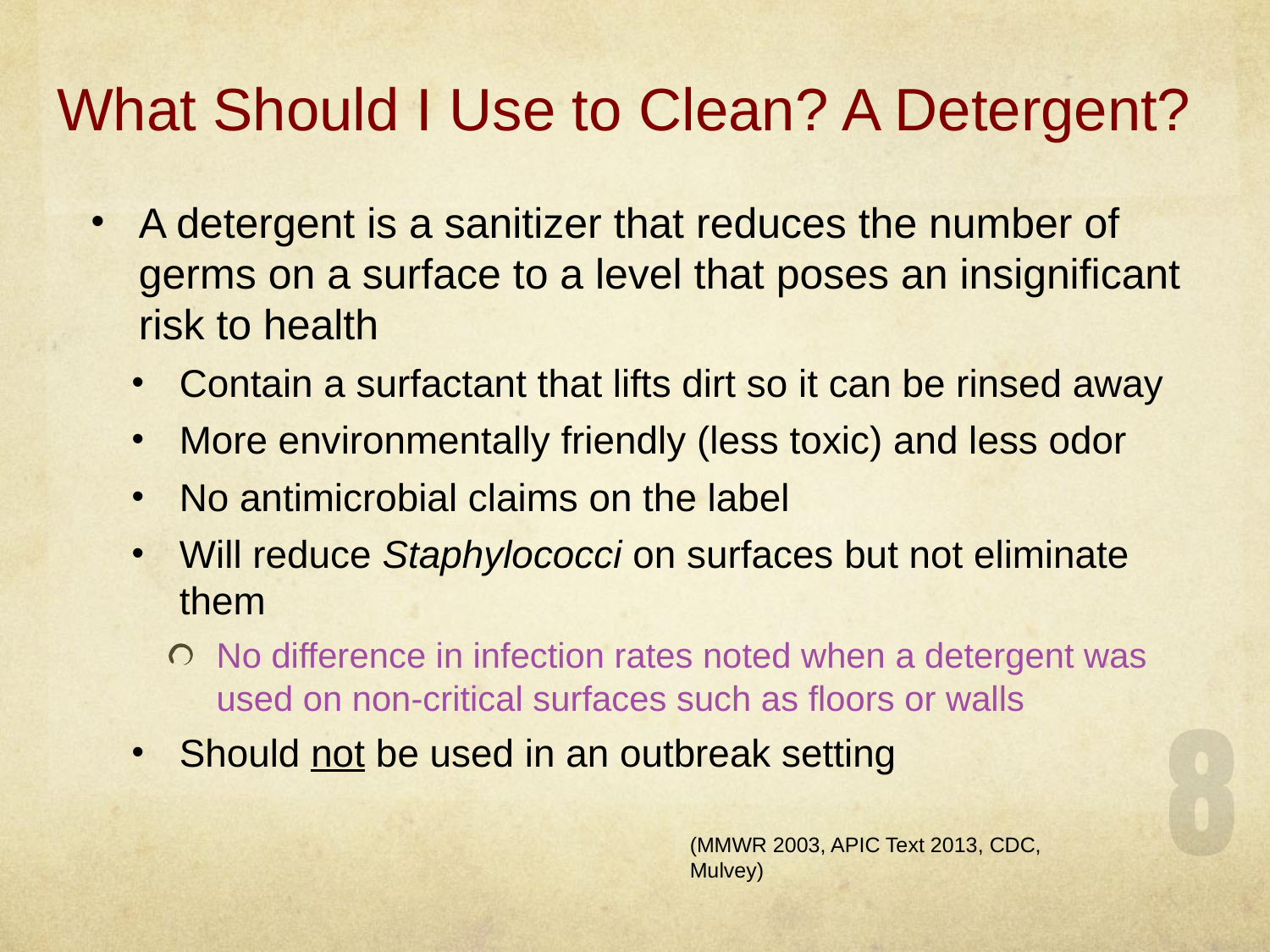

# What Should I Use to Clean? A Detergent?
A detergent is a sanitizer that reduces the number of germs on a surface to a level that poses an insignificant risk to health
Contain a surfactant that lifts dirt so it can be rinsed away
More environmentally friendly (less toxic) and less odor
No antimicrobial claims on the label
Will reduce Staphylococci on surfaces but not eliminate them
No difference in infection rates noted when a detergent was used on non-critical surfaces such as floors or walls
Should not be used in an outbreak setting
8
(MMWR 2003, APIC Text 2013, CDC, Mulvey)